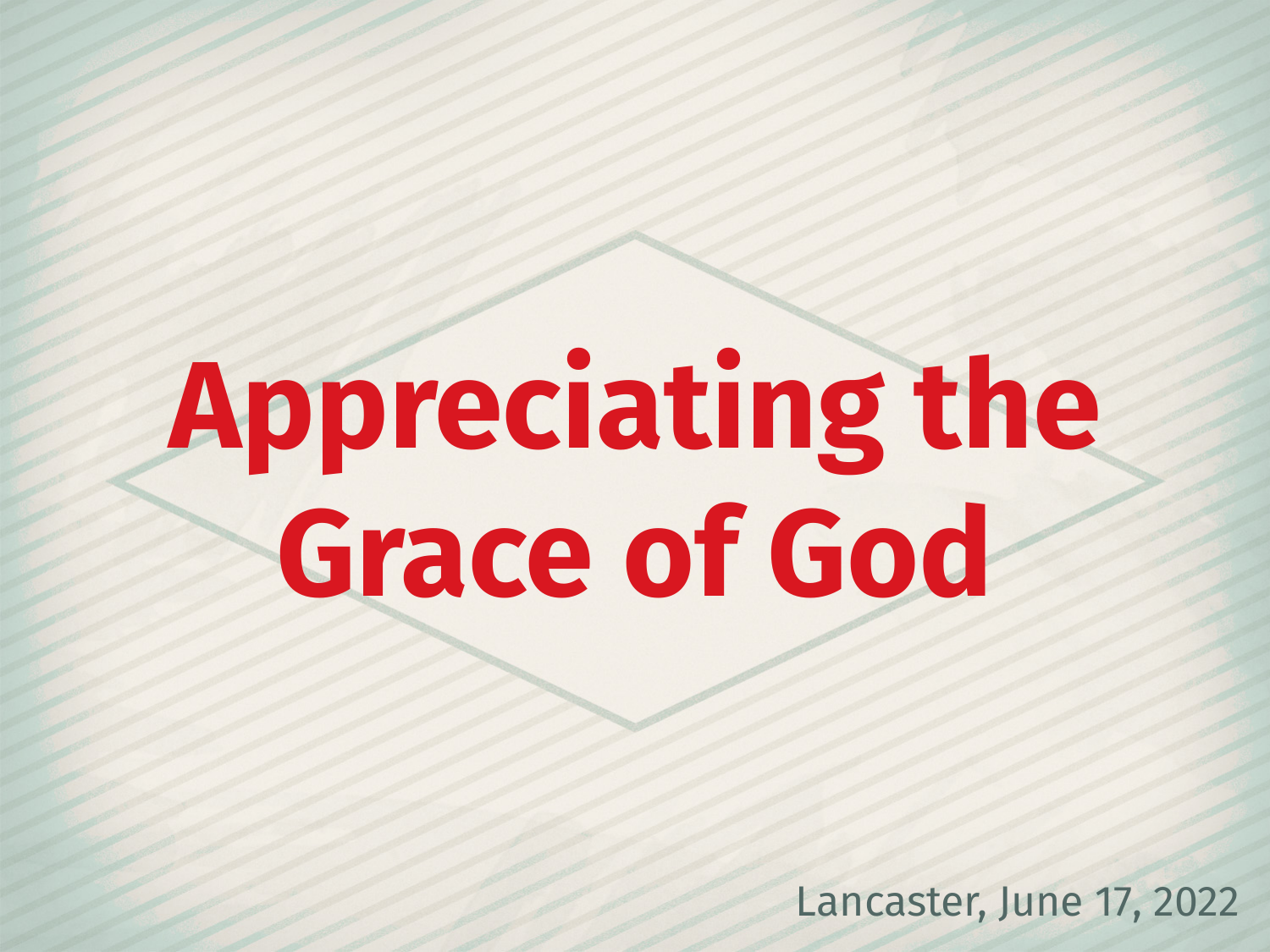

# Appreciating the Grace of God
Lancaster, June 17, 2022